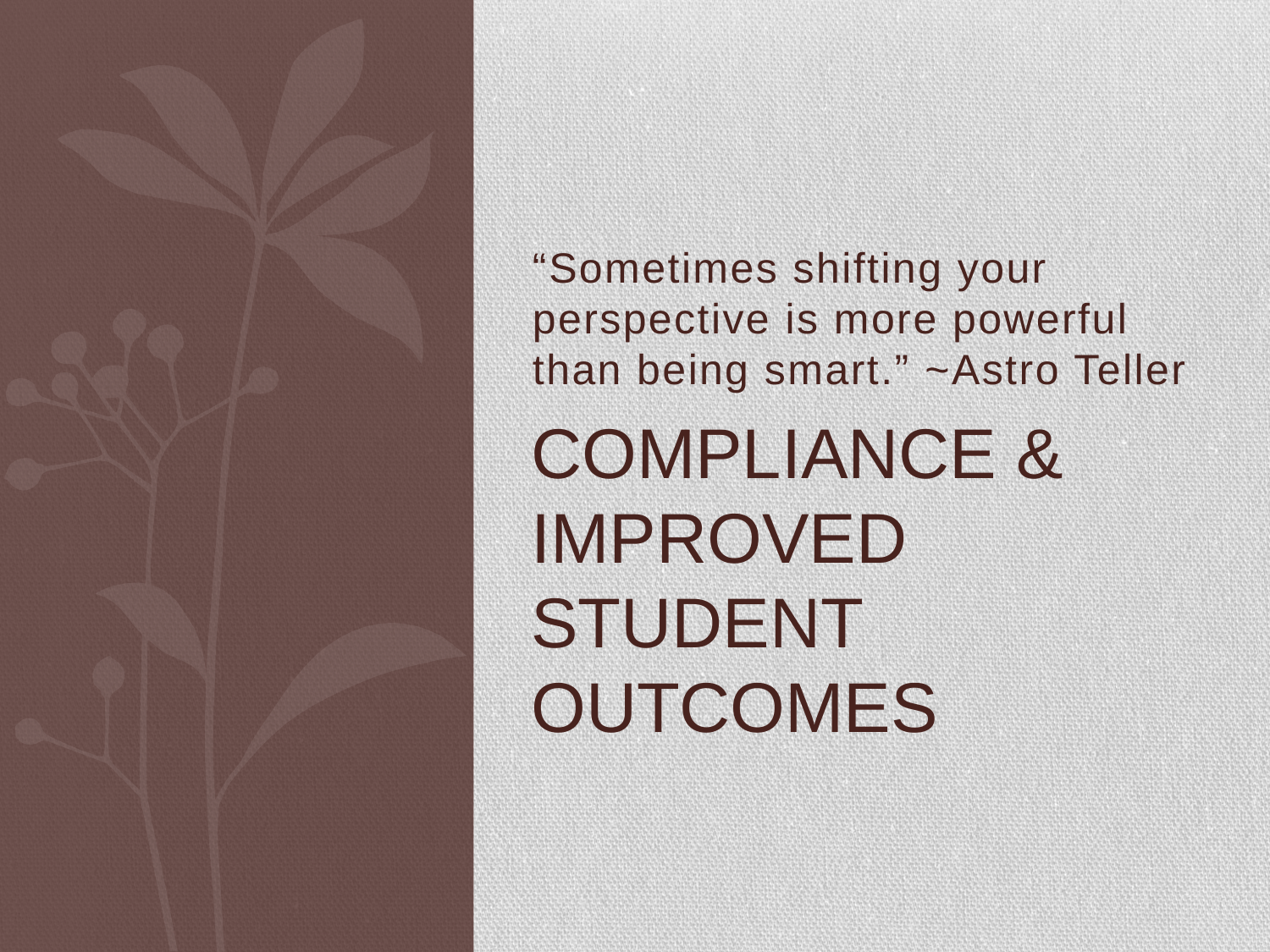

“Sometimes shifting your perspective is more powerful than being smart.” ~Astro Teller
# Compliance & Improved Student Outcomes